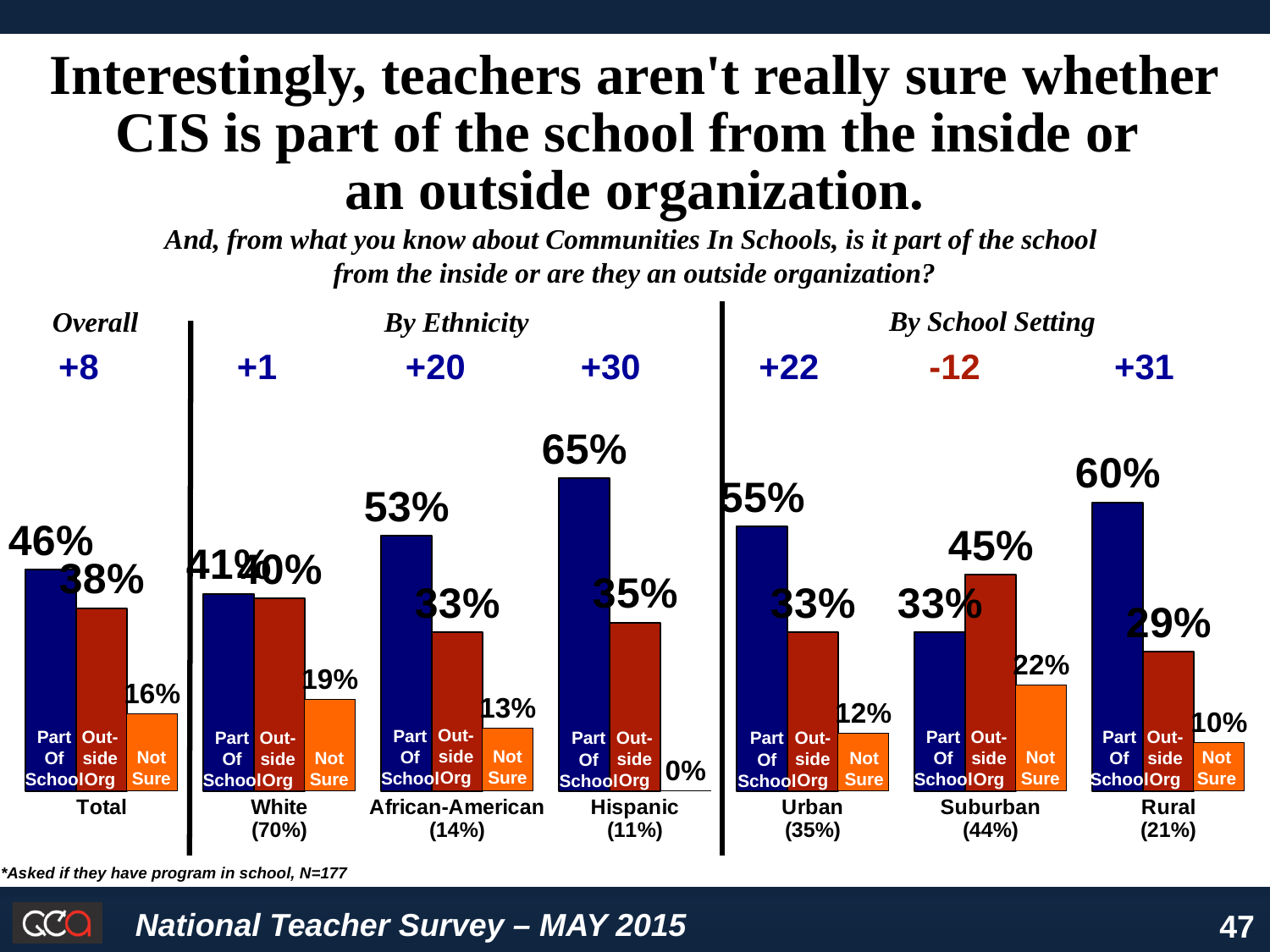

### Chart

| Category | Series 1 | Series 2 | Series 3 |
|---|---|---|---|
| Total | 0.46 | 0.38 | 0.16 |
| White
(70%) | 0.41 | 0.4 | 0.19 |
| African-American
(14%) | 0.53 | 0.33 | 0.13 |
| Hispanic
(11%) | 0.65 | 0.35 | 0.0 |
| Urban
(35%) | 0.55 | 0.33 | 0.12 |
| Suburban
(44%) | 0.33 | 0.45 | 0.22 |
| Rural
(21%) | 0.6 | 0.29 | 0.1 |
Interestingly, teachers aren't really sure whether CIS is part of the school from the inside or
an outside organization.
And, from what you know about Communities In Schools, is it part of the school
from the inside or are they an outside organization?
By School Setting
Overall
By Ethnicity
+8
+1
+20
+30
+22
-12
+31
Out-
side
Org
Part
Of
School
Out-
side
Org
Part
Of
School
Out-
side
Org
Part
Of
School
Out-
side
Org
Part
Of
School
Out-
side
Org
Part
Of
School
Out-
side
Org
Out-
side
Org
Part
Of
School
Part
Of
School
Not
Sure
Not
Sure
Not
Sure
Not
Sure
Not
Sure
Not
Sure
*Asked if they have program in school, N=177